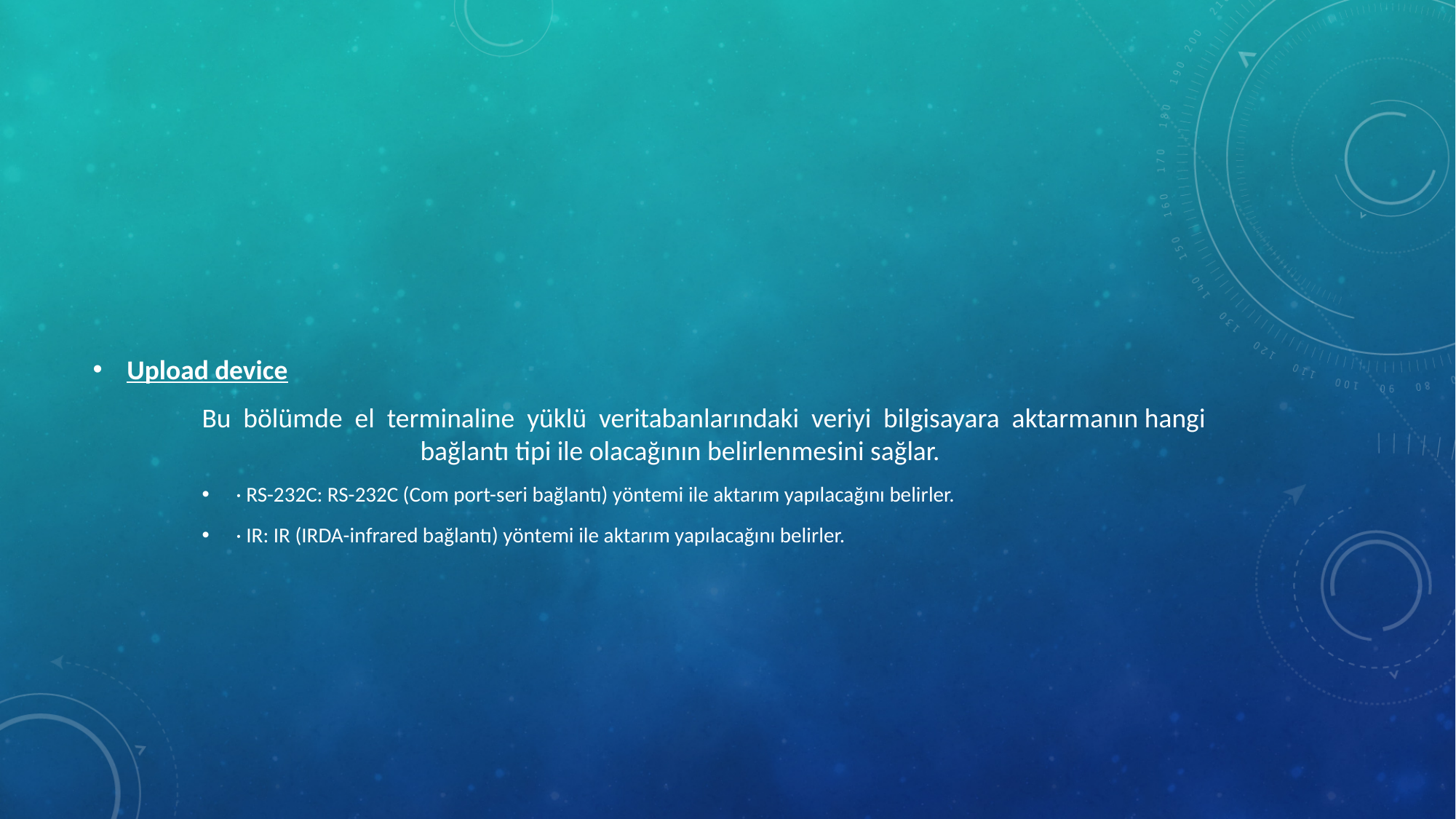

#
Upload device
	Bu  bölümde  el  terminaline  yüklü  veritabanlarındaki  veriyi  bilgisayara  aktarmanın hangi 			bağlantı tipi ile olacağının belirlenmesini sağlar.
· RS-232C: RS-232C (Com port-seri bağlantı) yöntemi ile aktarım yapılacağını belirler.
· IR: IR (IRDA-infrared bağlantı) yöntemi ile aktarım yapılacağını belirler.